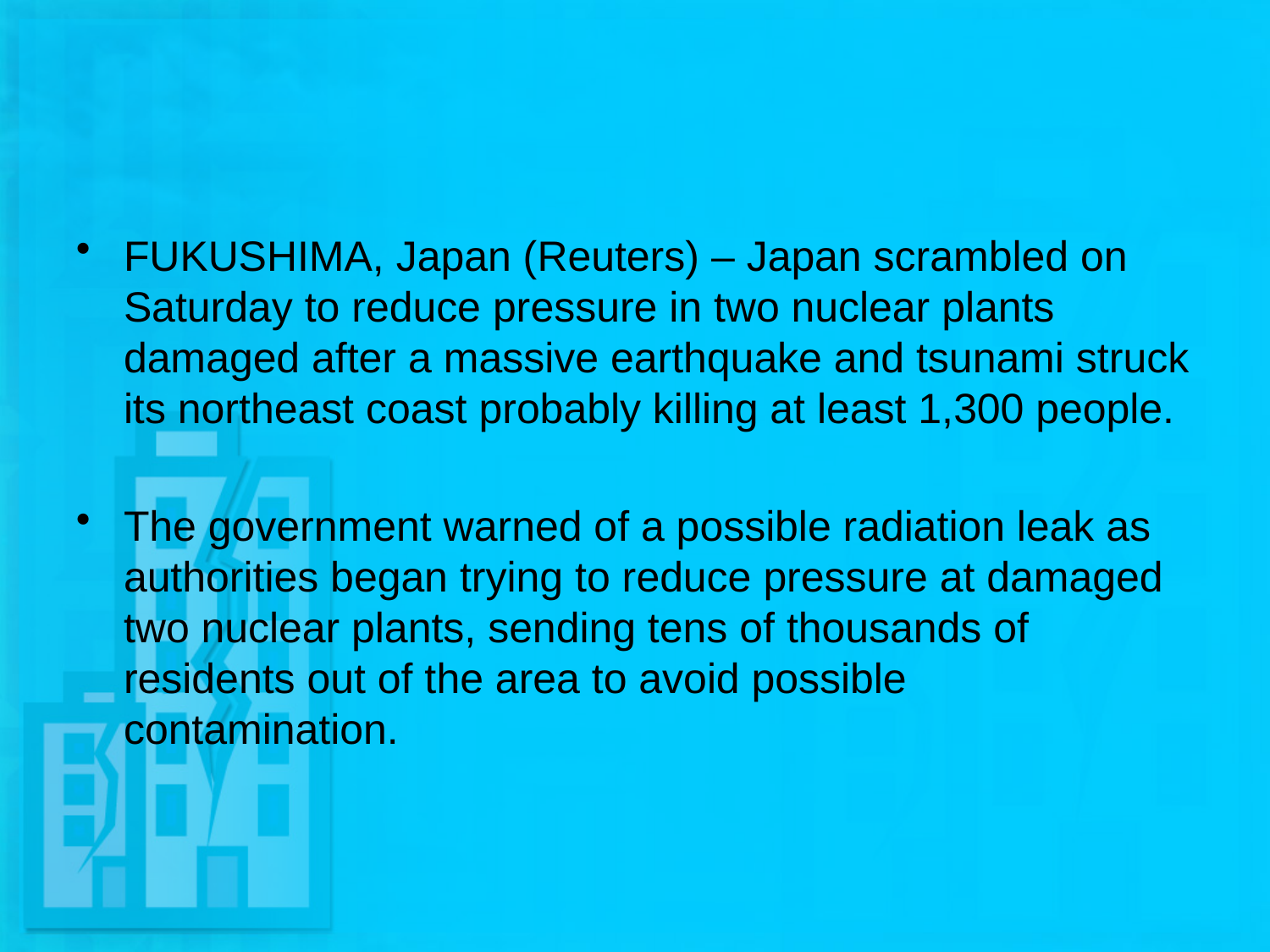

#
FUKUSHIMA, Japan (Reuters) – Japan scrambled on Saturday to reduce pressure in two nuclear plants damaged after a massive earthquake and tsunami struck its northeast coast probably killing at least 1,300 people.

The government warned of a possible radiation leak as authorities began trying to reduce pressure at damaged two nuclear plants, sending tens of thousands of residents out of the area to avoid possible contamination.